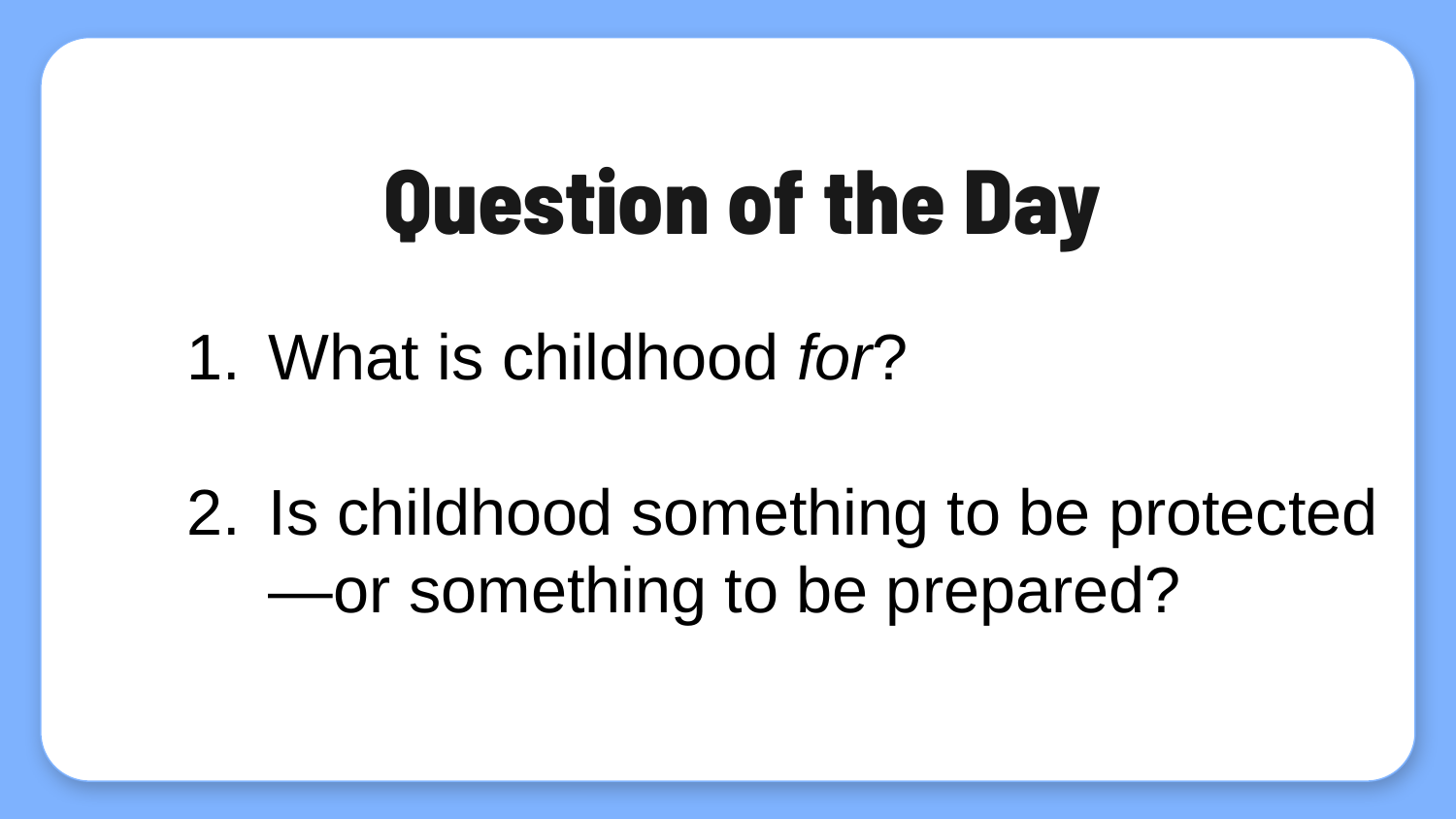

# Question of the Day
What is childhood for?

Is childhood something to be protected—or something to be prepared?